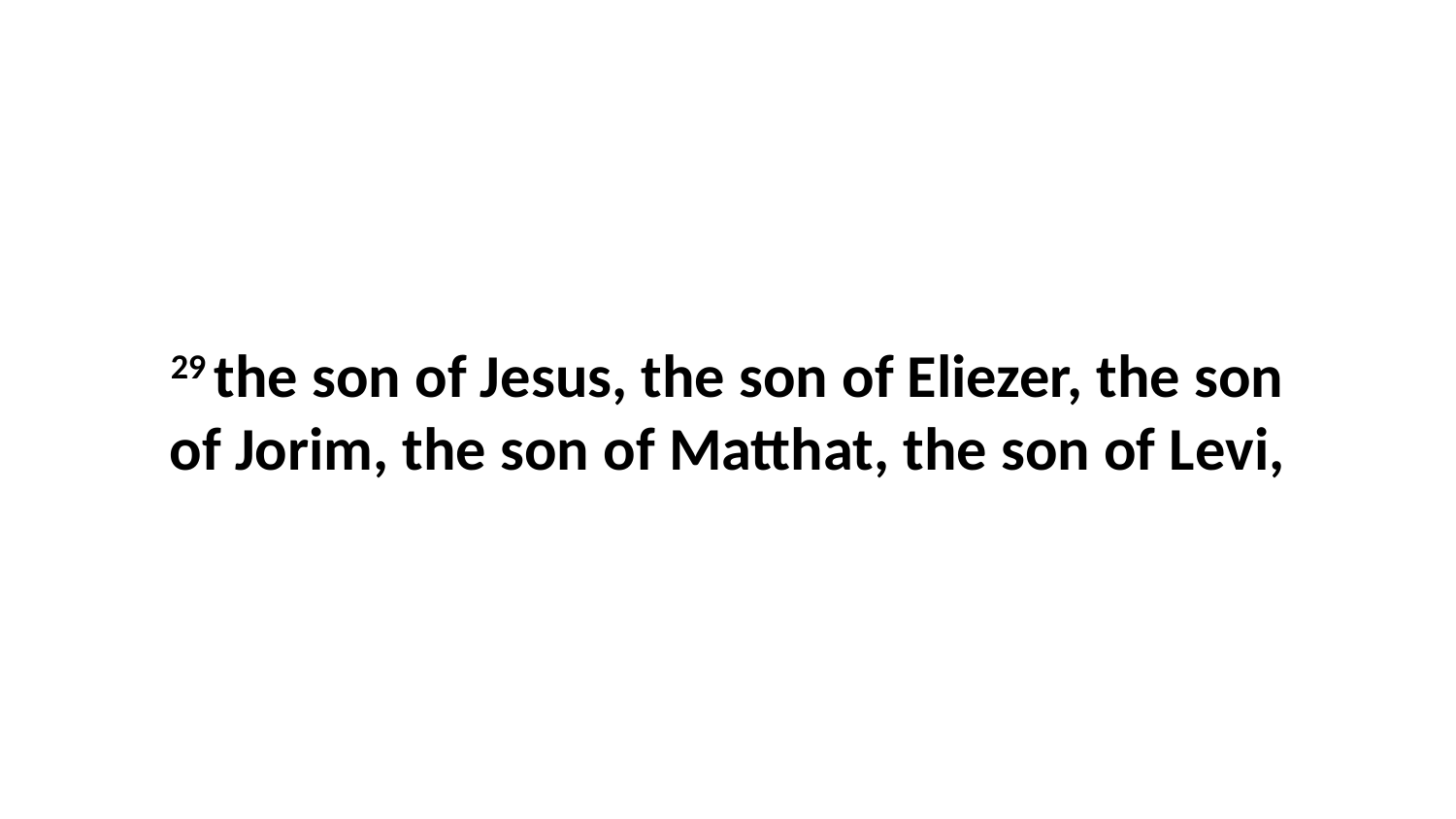

29 the son of Jesus, the son of Eliezer, the son of Jorim, the son of Matthat, the son of Levi,